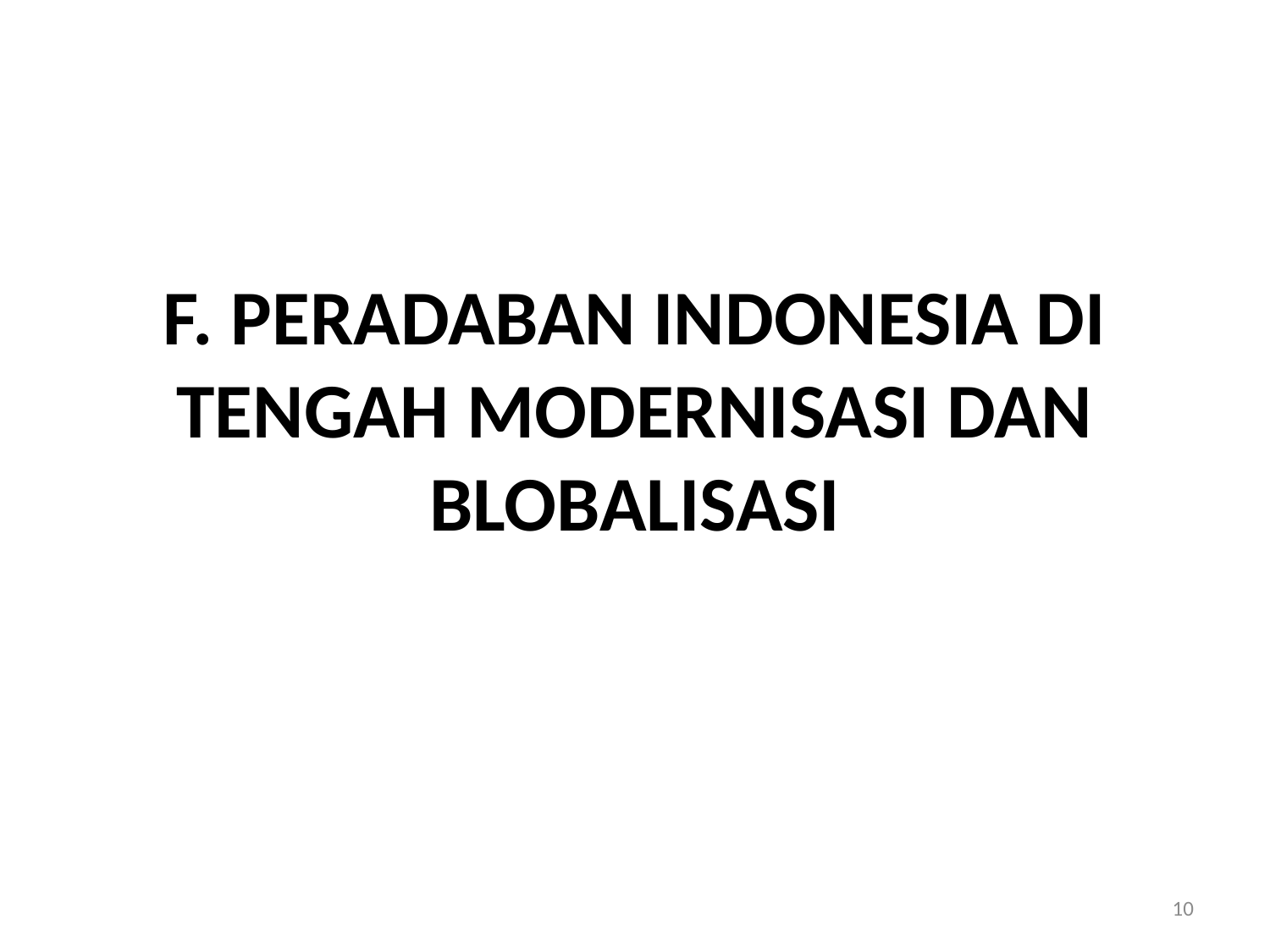

# F. PERADABAN INDONESIA DI TENGAH MODERNISASI DAN BLOBALISASI
10